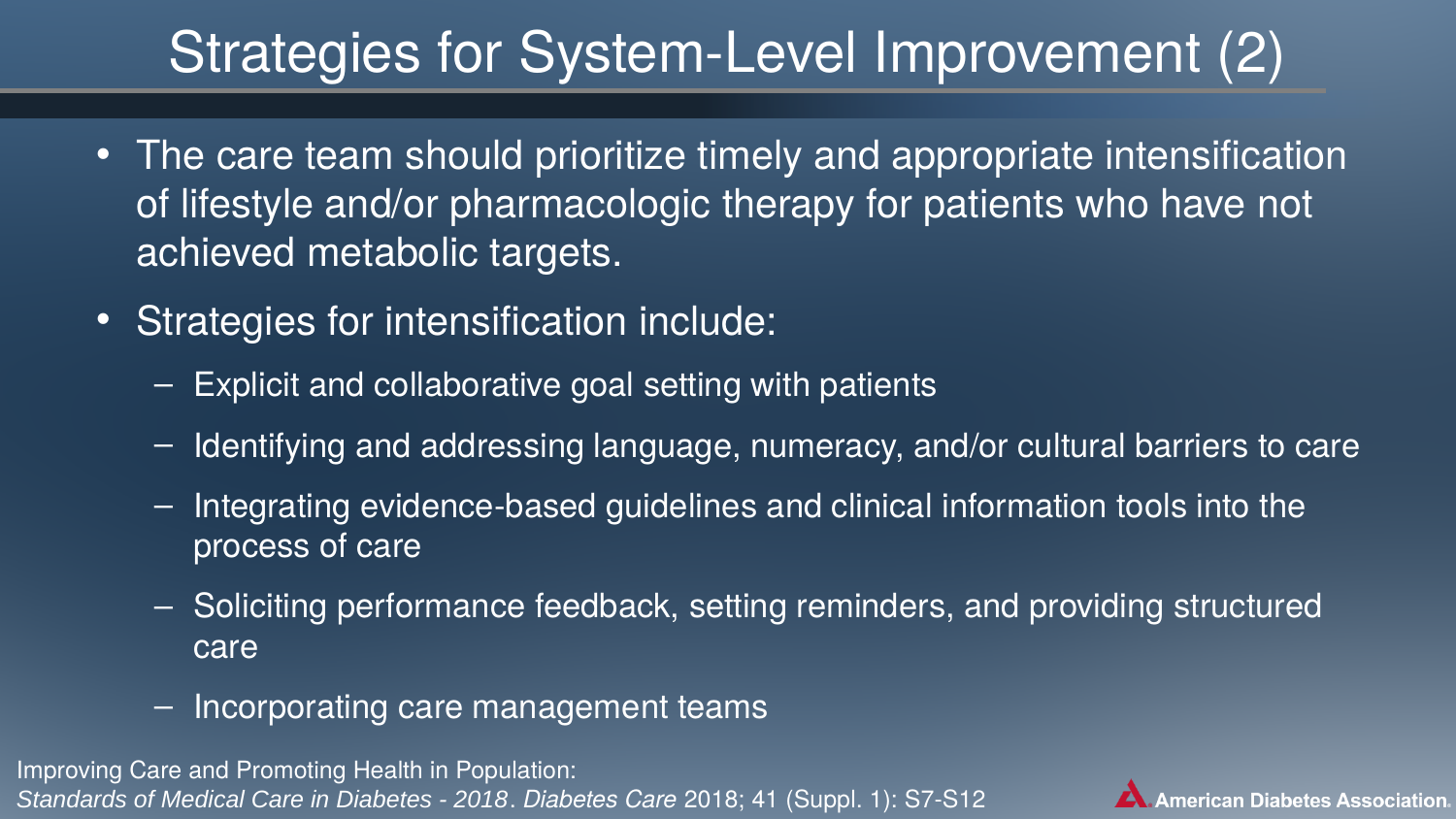

# Strategies for System-Level Improvement (2)
The care team should prioritize timely and appropriate intensification of lifestyle and/or pharmacologic therapy for patients who have not achieved metabolic targets.
Strategies for intensification include:
Explicit and collaborative goal setting with patients
Identifying and addressing language, numeracy, and/or cultural barriers to care
Integrating evidence-based guidelines and clinical information tools into the process of care
Soliciting performance feedback, setting reminders, and providing structured care
Incorporating care management teams
Improving Care and Promoting Health in Population:
Standards of Medical Care in Diabetes - 2018. Diabetes Care 2018; 41 (Suppl. 1): S7-S12